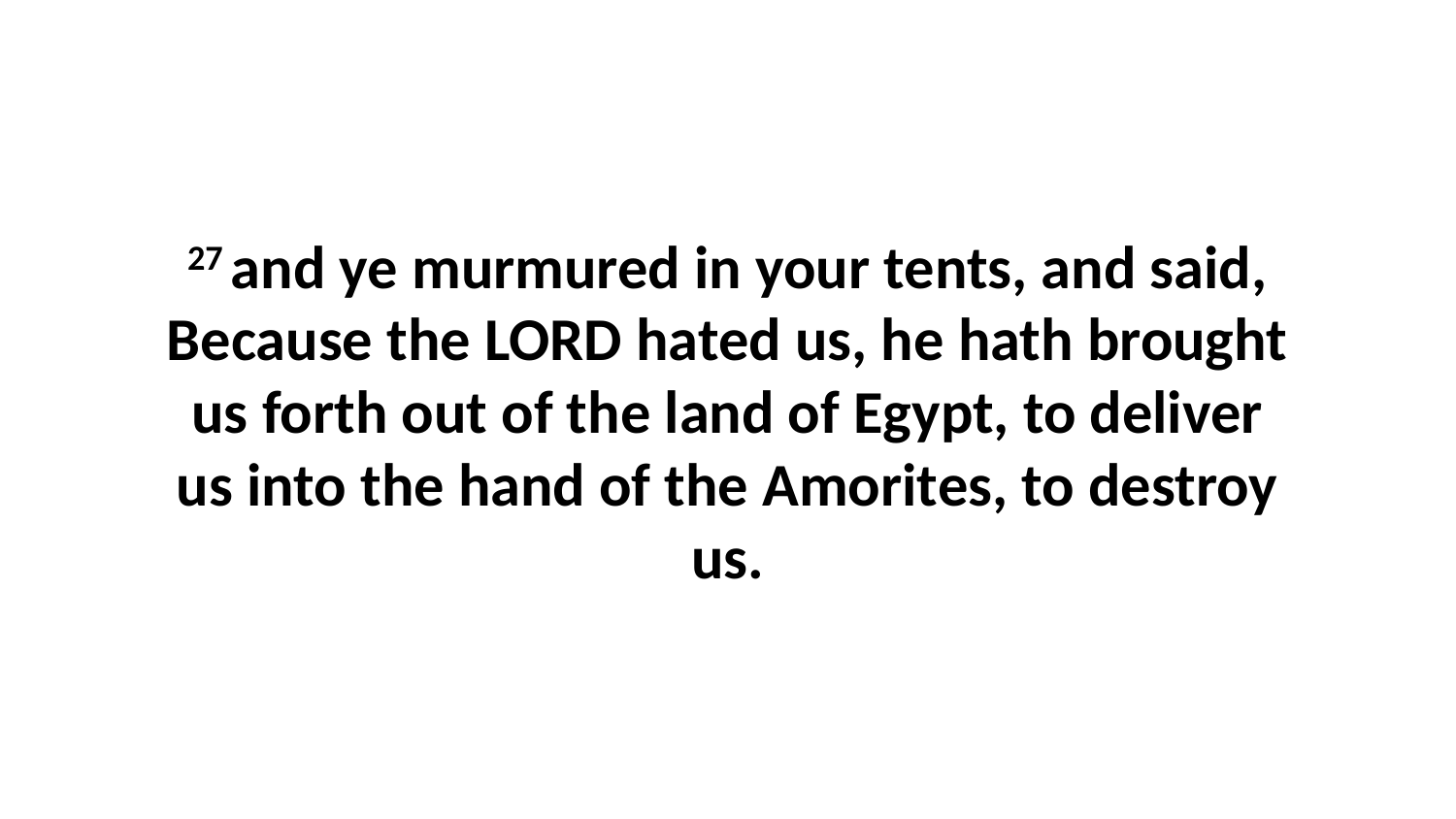

27 and ye murmured in your tents, and said, Because the LORD hated us, he hath brought us forth out of the land of Egypt, to deliver us into the hand of the Amorites, to destroy us.